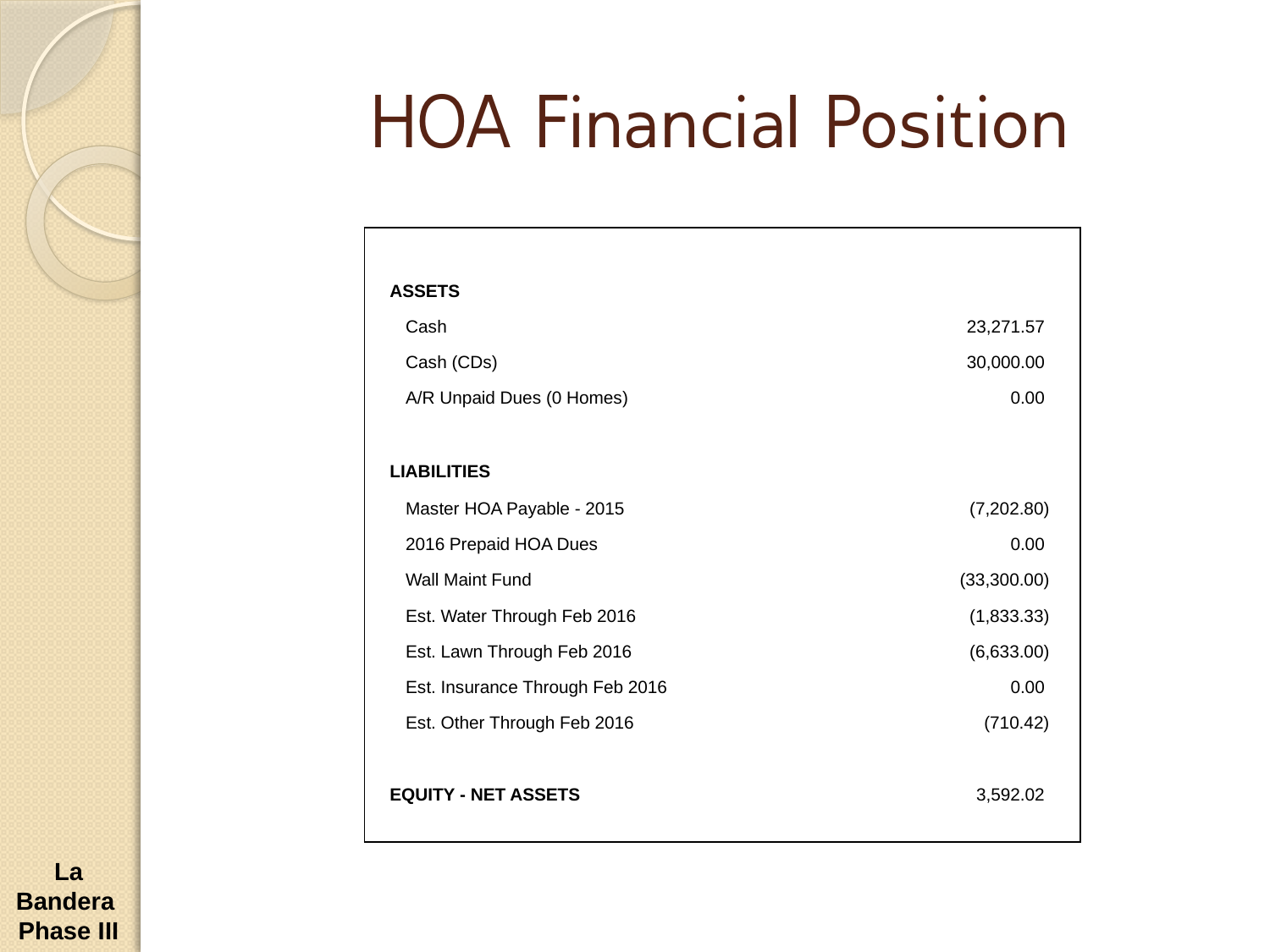

# HOA Financial Position
|  |  |  |  |  |  |
| --- | --- | --- | --- | --- | --- |
|  |  |  |  |  |  |
|  |  | ASSETS |  |  |  |
|  |  | Cash | 23,271.57 |  |  |
|  |  | Cash (CDs) | 30,000.00 |  |  |
|  |  | A/R Unpaid Dues (0 Homes) | 0.00 |  |  |
|  |  |  |  |  |  |
|  |  | LIABILITIES |  |  |  |
|  |  | Master HOA Payable - 2015 | (7,202.80) |  |  |
|  |  | 2016 Prepaid HOA Dues | 0.00 |  |  |
|  |  | Wall Maint Fund | (33,300.00) |  |  |
|  |  | Est. Water Through Feb 2016 | (1,833.33) |  |  |
|  |  | Est. Lawn Through Feb 2016 | (6,633.00) |  |  |
|  |  | Est. Insurance Through Feb 2016 | 0.00 |  |  |
|  |  | Est. Other Through Feb 2016 | (710.42) |  |  |
|  |  |  |  |  |  |
|  |  | EQUITY - NET ASSETS | 3,592.02 |  |  |
|  |  |  |  |  |  |
|  |  |  |  |  |  |
La Bandera  Phase III